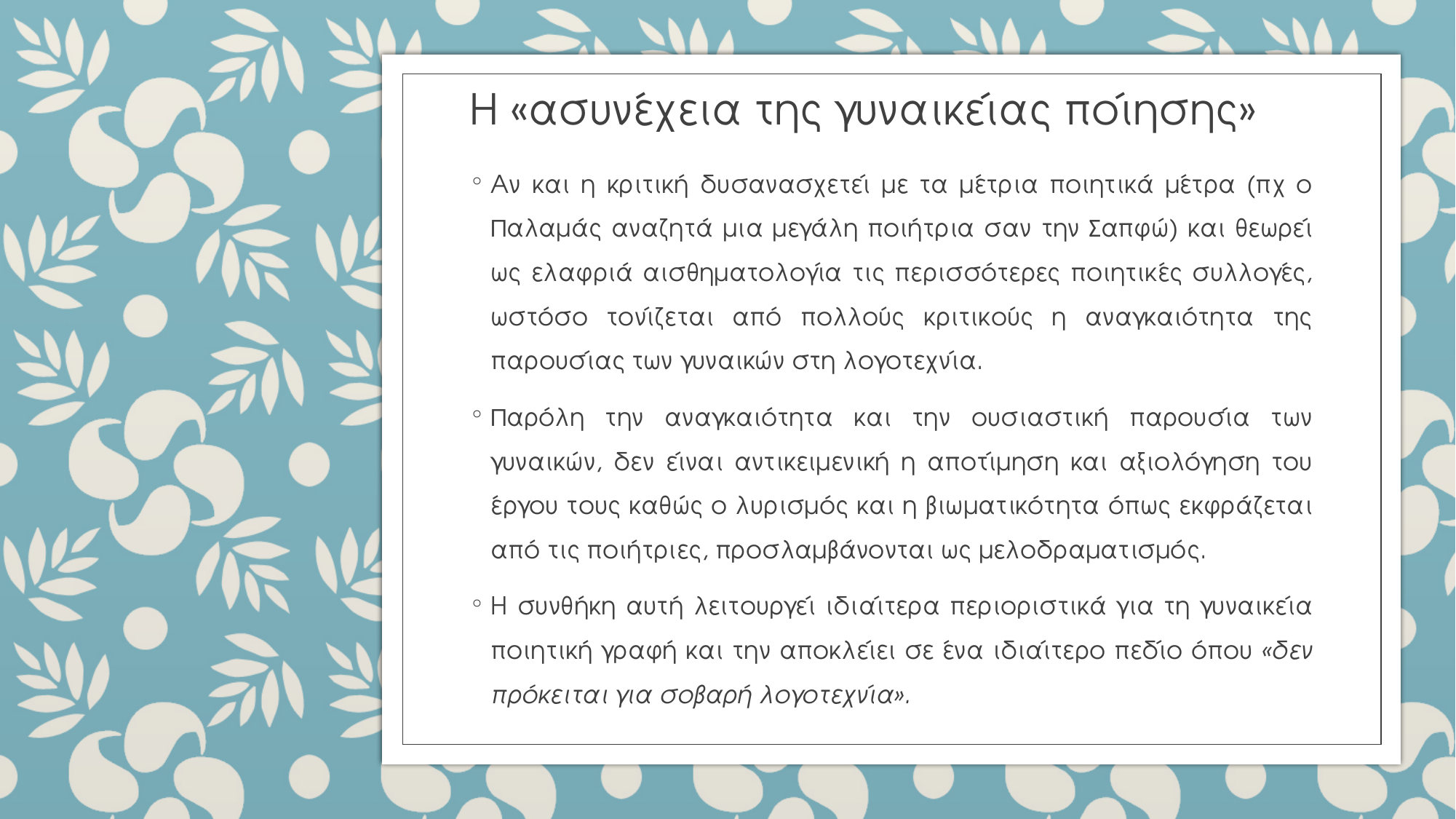

# Η «ασυνέχεια της γυναικείας ποίησης»

Αν και η κριτική δυσανασχετεί με τα μέτρια ποιητικά μέτρα (πχ ο Παλαμάς αναζητά μια μεγάλη ποιήτρια σαν την Σαπφώ) και θεωρεί ως ελαφριά αισθηματολογία τις περισσότερες ποιητικές συλλογές, ωστόσο τονίζεται από πολλούς κριτικούς η αναγκαιότητα της παρουσίας των γυναικών στη λογοτεχνία.
Παρόλη την αναγκαιότητα και την ουσιαστική παρουσία των γυναικών, δεν είναι αντικειμενική η αποτίμηση και αξιολόγηση του έργου τους καθώς ο λυρισμός και η βιωματικότητα όπως εκφράζεται από τις ποιήτριες, προσλαμβάνονται ως μελοδραματισμός.
Η συνθήκη αυτή λειτουργεί ιδιαίτερα περιοριστικά για τη γυναικεία ποιητική γραφή και την αποκλείει σε ένα ιδιαίτερο πεδίο όπου «δεν πρόκειται για σοβαρή λογοτεχνία».